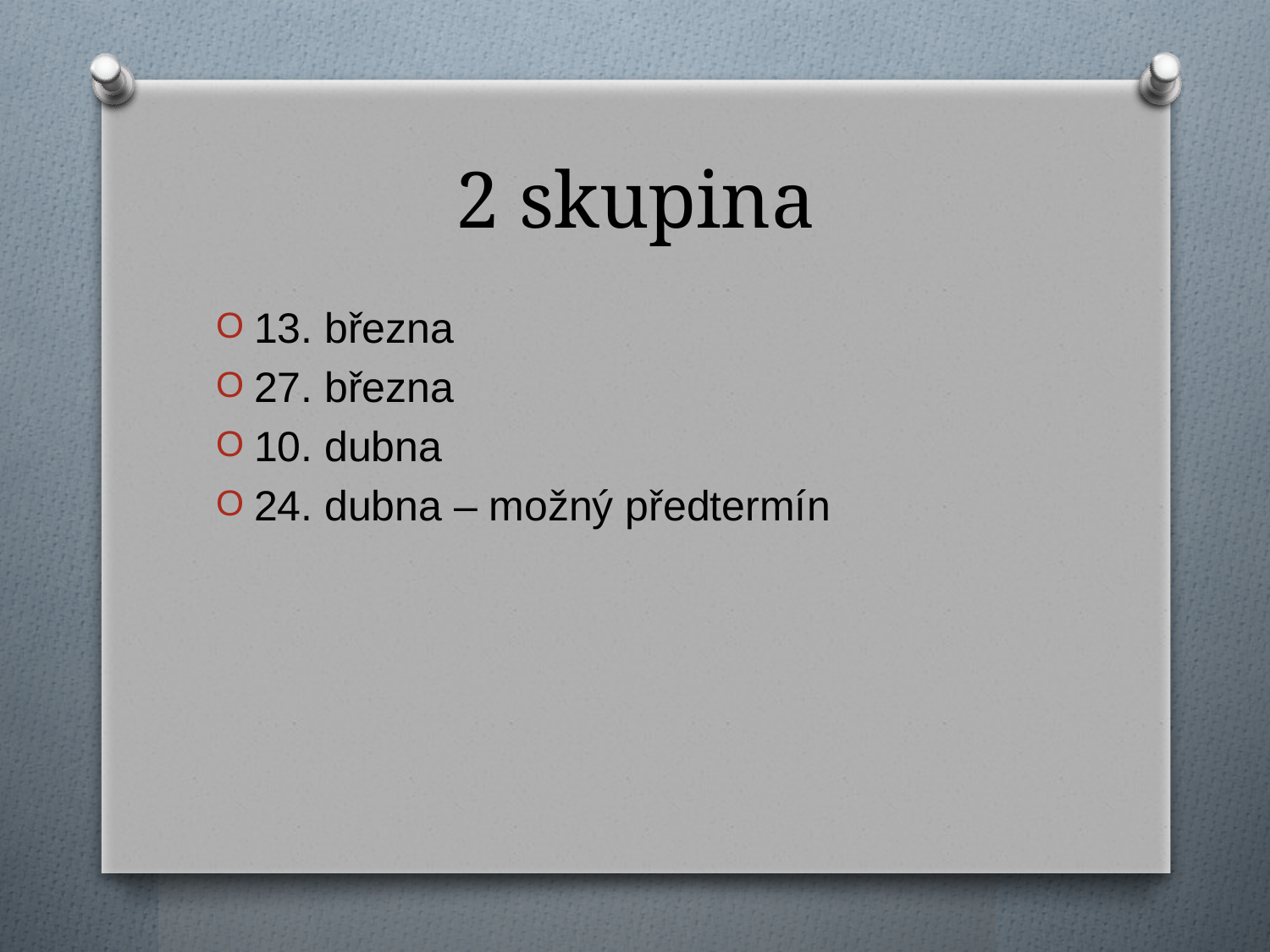

# 2 skupina
13. března
27. března
10. dubna
24. dubna – možný předtermín